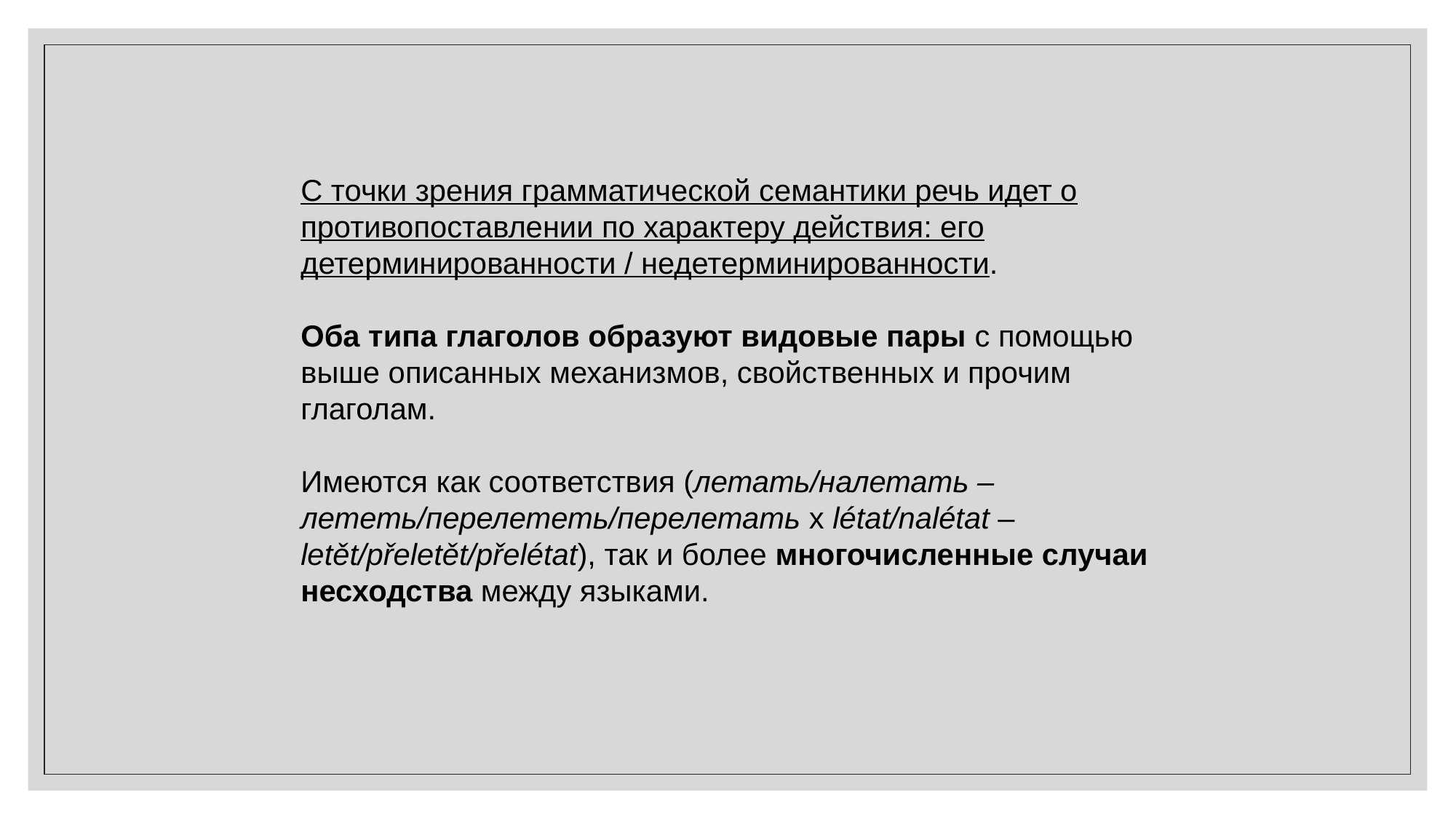

С точки зрения грамматической семантики речь идет о противопоставлении по характеру действия: его детерминированности / недетерминированности.

Оба типа глаголов образуют видовые пары с помощью выше описанных механизмов, свойственных и прочим глаголам.

Имеются как соответствия (летать/налетать – лететь/перелететь/перелетать х létat/nalétat – letět/přeletět/přelétat), так и более многочисленные случаи несходства между языками.